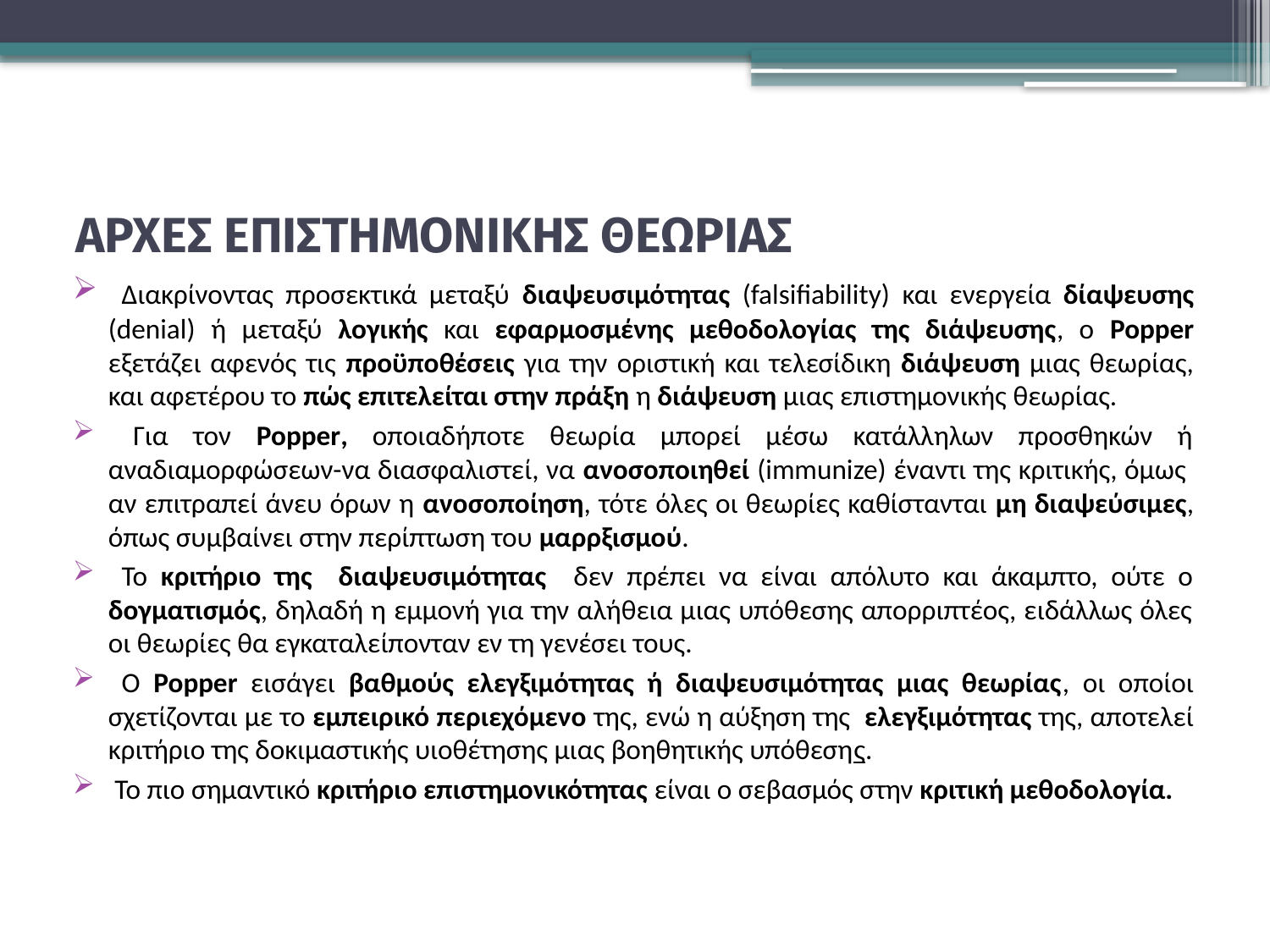

# ΑΡΧΕΣ ΕΠΙΣΤΗΜΟΝΙΚΗΣ ΘΕΩΡΙΑΣ
 Διακρίνοντας προσεκτικά μεταξύ διαψευσιμότητας (falsifiability) και ενεργεία δίαψευσης (denial) ή μεταξύ λογικής και εφαρμοσμένης μεθοδολογίας της διάψευσης, ο Popper εξετάζει αφενός τις προϋποθέσεις για την οριστική και τελεσίδικη διάψευση μιας θεωρίας, και αφετέρου το πώς επιτελείται στην πράξη η διάψευση μιας επιστημονικής θεωρίας.
 Για τον Popper, οποιαδήποτε θεωρία μπορεί μέσω κατάλληλων προσθηκών ή αναδιαμορφώσεων-να διασφαλιστεί, να ανοσοποιηθεί (immunize) έναντι της κριτικής, όμως  αν επιτραπεί άνευ όρων η ανοσοποίηση, τότε όλες οι θεωρίες καθίστανται μη διαψεύσιμες, όπως συμβαίνει στην περίπτωση του μαρρξισμού.
 Το κριτήριο της  διαψευσιμότητας  δεν πρέπει να είναι απόλυτο και άκαμπτο, ούτε ο δογματισμός, δηλαδή η εμμονή για την αλήθεια μιας υπόθεσης απορριπτέος, ειδάλλως όλες οι θεωρίες θα εγκαταλείπονταν εν τη γενέσει τους.
 Ο Popper εισάγει βαθμούς ελεγξιμότητας ή διαψευσιμότητας μιας θεωρίας, οι οποίοι σχετίζονται με το εμπειρικό περιεχόμενο της, ενώ η αύξηση της  ελεγξιμότητας της, αποτελεί κριτήριο της δοκιμαστικής υιοθέτησης μιας βοηθητικής υπόθεσης.
 Το πιο σημαντικό κριτήριο επιστημονικότητας είναι ο σεβασμός στην κριτική μεθοδολογία.